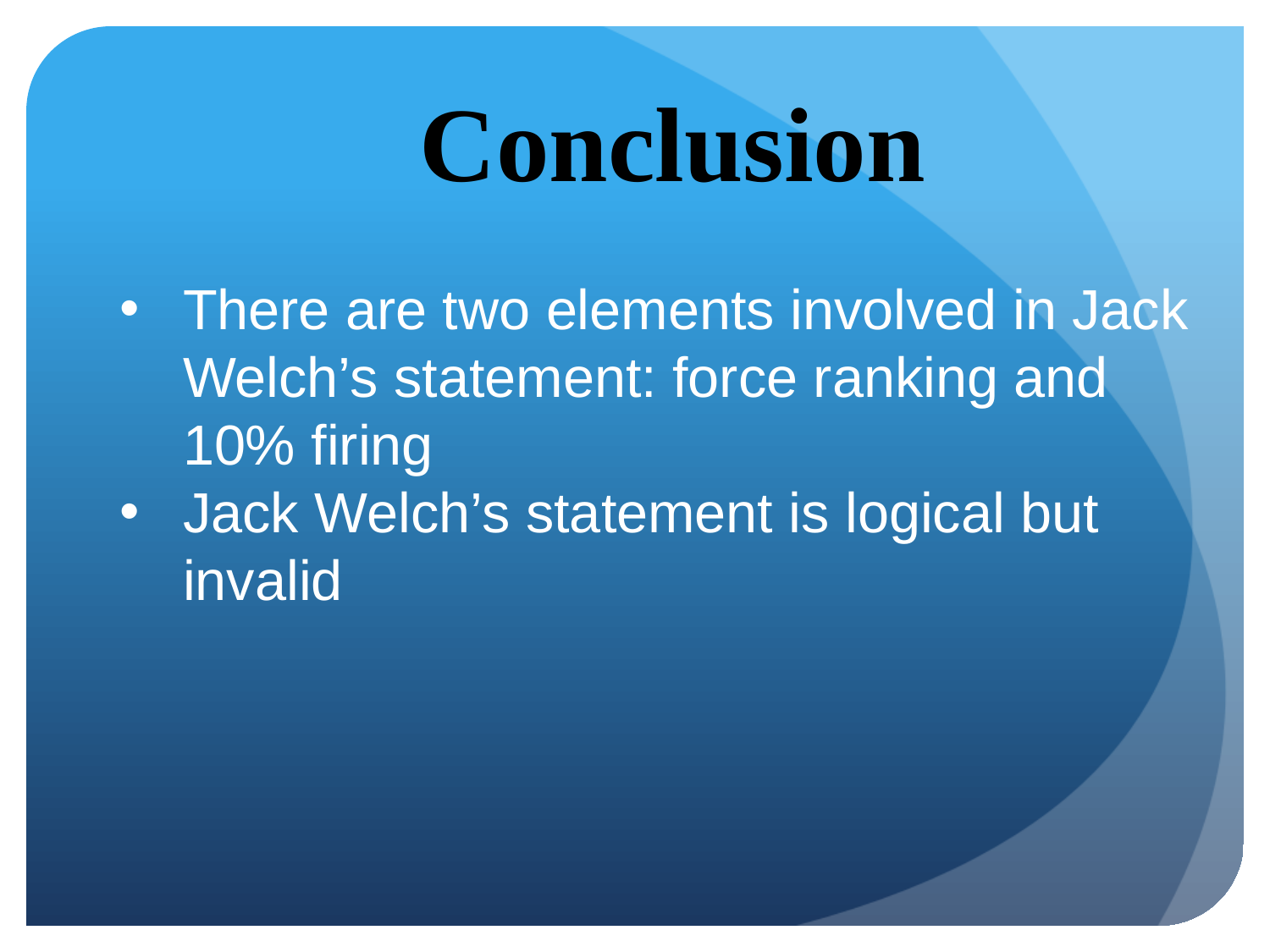

Conclusion
There are two elements involved in Jack Welch’s statement: force ranking and 10% firing
Jack Welch’s statement is logical but invalid